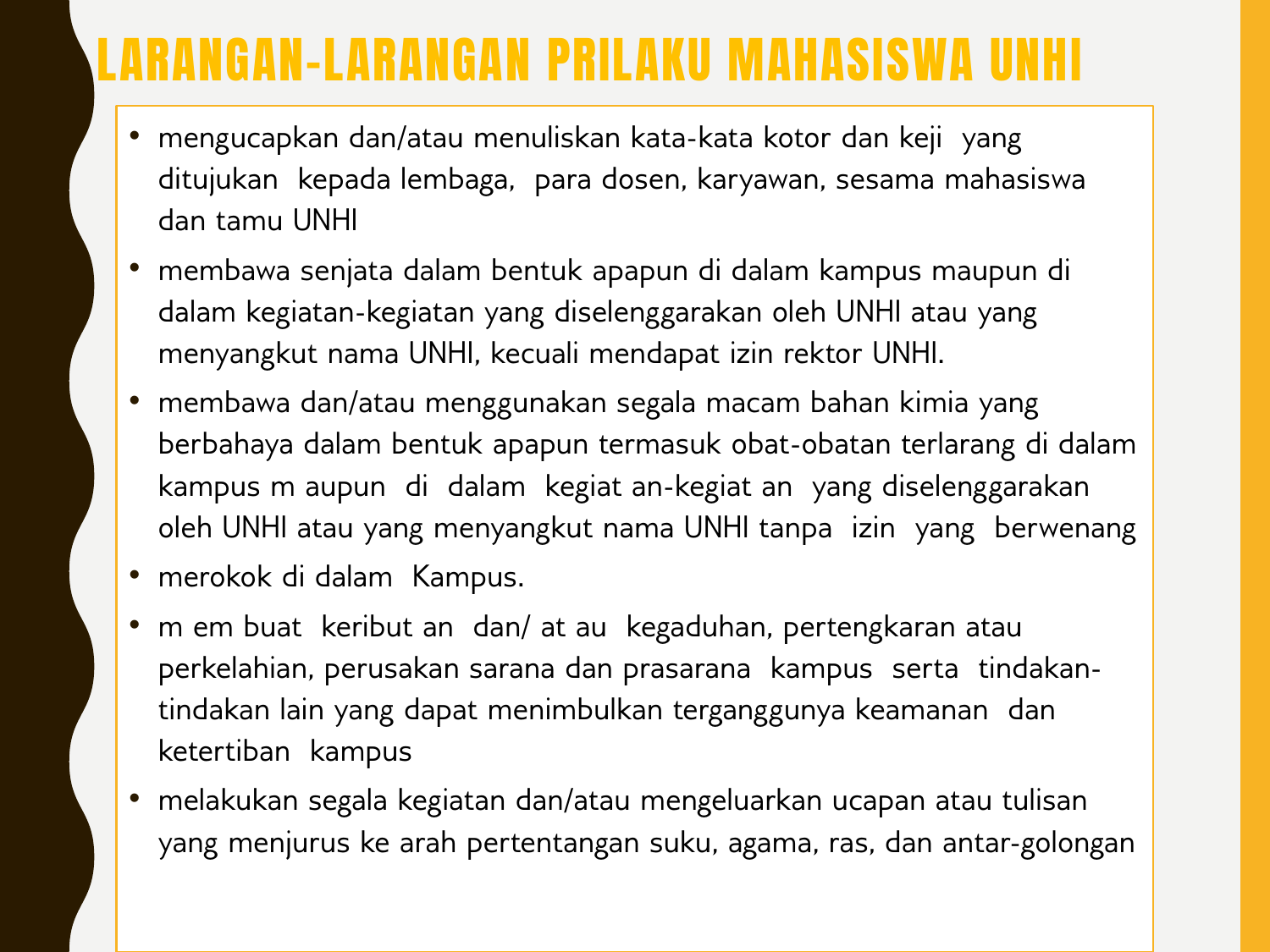

# Larangan-larangan prilaku mahasiswa UNHI
mengucapkan dan/atau menuliskan kata-kata kotor dan keji  yang  ditujukan  kepada lembaga,  para dosen, karyawan, sesama mahasiswa dan tamu UNHI
membawa senjata dalam bentuk apapun di dalam kampus maupun di dalam kegiatan-kegiatan yang diselenggarakan oleh UNHI atau yang menyangkut nama UNHI, kecuali mendapat izin rektor UNHI.
membawa dan/atau menggunakan segala macam bahan kimia yang berbahaya dalam bentuk apapun termasuk obat-obatan terlarang di dalam kampus m aupun  di  dalam  kegiat an-kegiat an  yang diselenggarakan oleh UNHI atau yang menyangkut nama UNHI tanpa  izin  yang  berwenang
merokok di dalam  Kampus.
m em buat  keribut an  dan/ at au  kegaduhan, pertengkaran atau perkelahian, perusakan sarana dan prasarana  kampus  serta  tindakan-tindakan lain yang dapat menimbulkan terganggunya keamanan  dan ketertiban  kampus
melakukan segala kegiatan dan/atau mengeluarkan ucapan atau tulisan yang menjurus ke arah pertentangan suku, agama, ras, dan antar-golongan